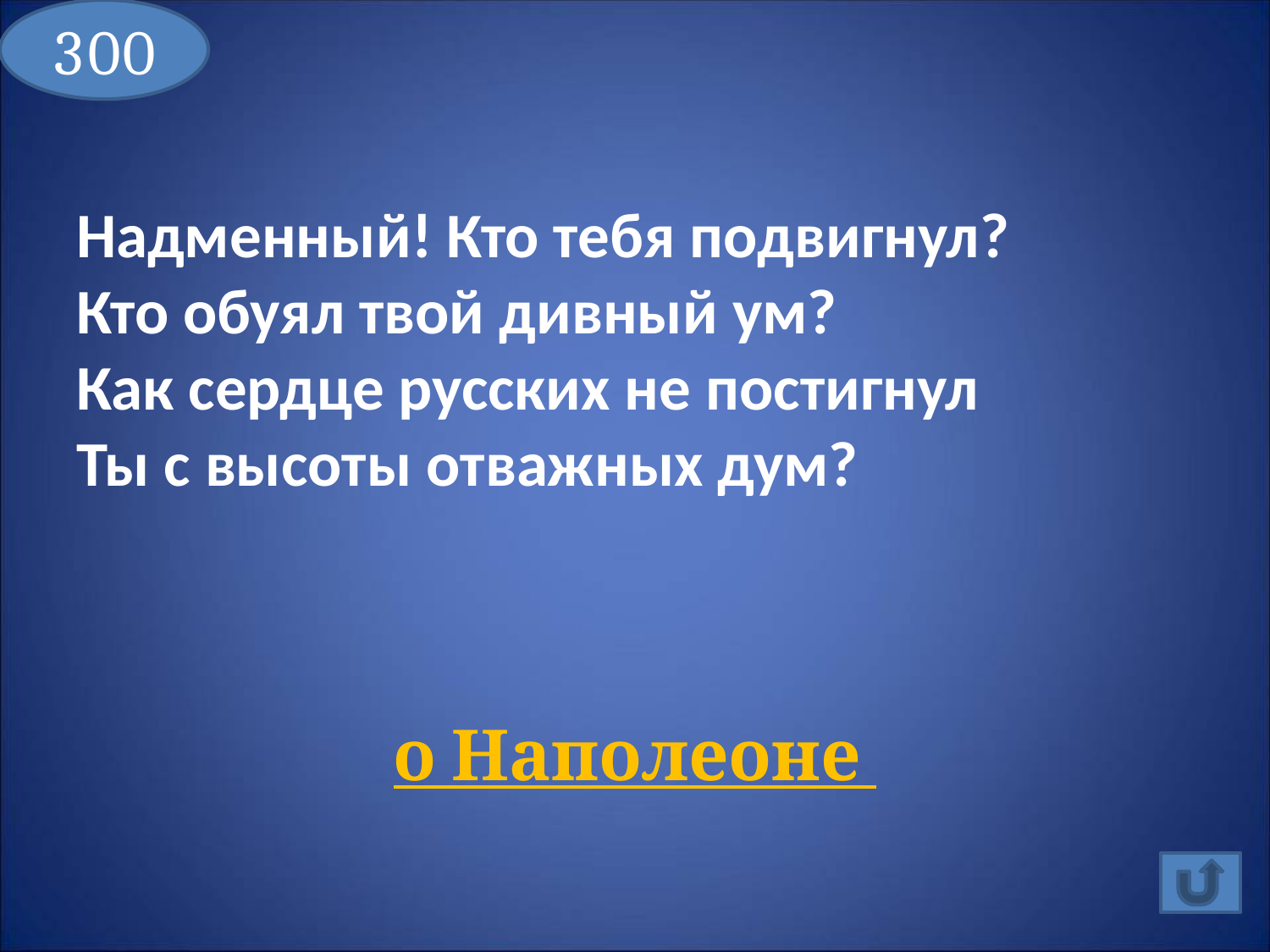

300
# Надменный! Кто тебя подвигнул? Кто обуял твой дивный ум? Как сердце русских не постигнул Ты с высоты отважных дум?
о Наполеоне